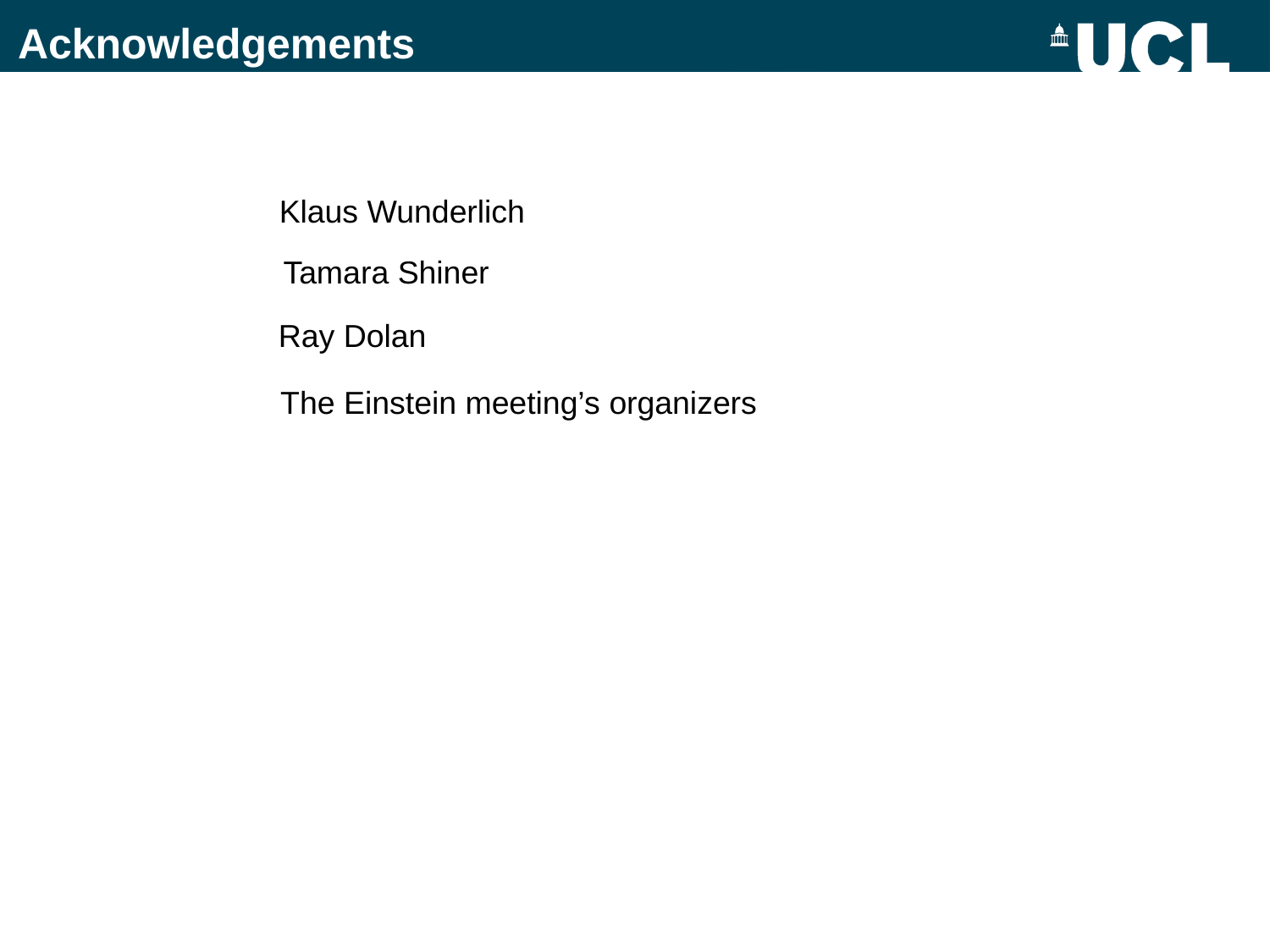

Acknowledgements
Klaus Wunderlich
Tamara Shiner
Ray Dolan
The Einstein meeting’s organizers